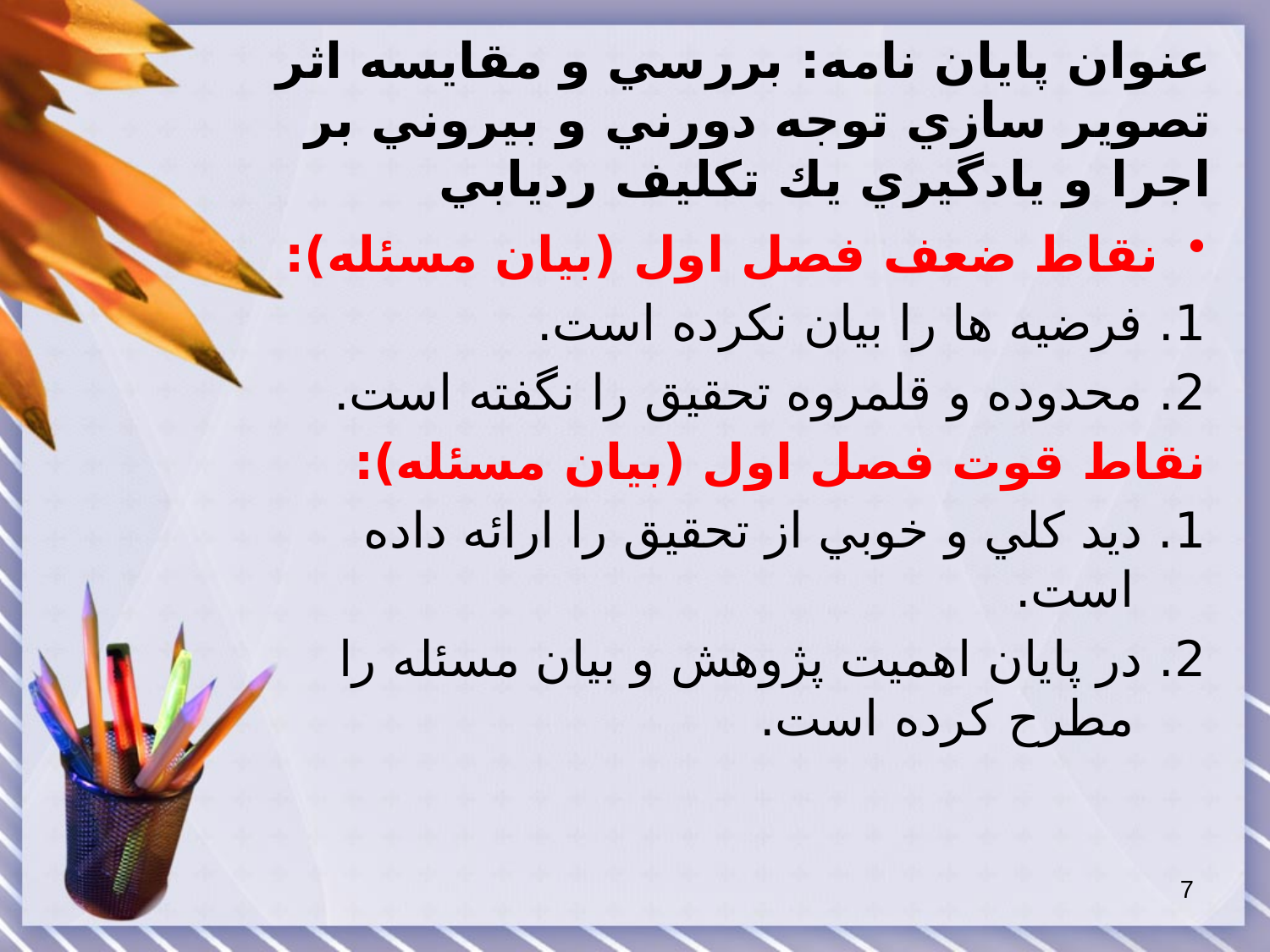

# عنوان پایان نامه: بررسي و مقايسه اثر تصوير سازي توجه دورني و بيروني بر اجرا و يادگيري يك تكليف رديابي
نقاط ضعف فصل اول (بیان مسئله):
1. فرضيه ها را بيان نكرده است.
2. محدوده و قلمروه تحقيق را نگفته است.
نقاط قوت فصل اول (بيان مسئله):
1. ديد كلي و خوبي از تحقيق را ارائه داده است.
2. در پايان اهميت پژوهش و بيان مسئله را مطرح كرده است.
7